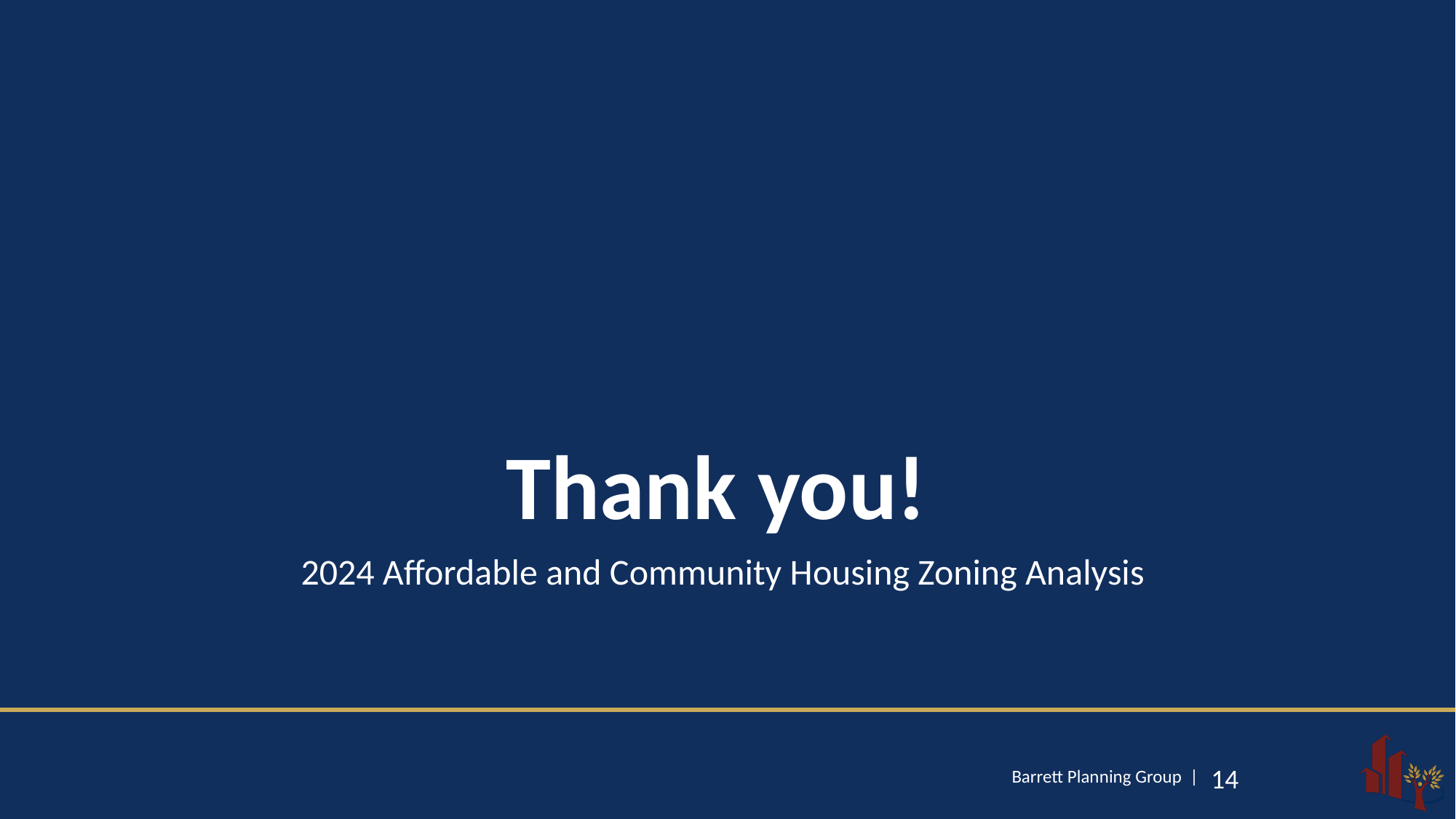

# Thank you!
2024 Affordable and Community Housing Zoning Analysis
Barrett Planning Group  |
14